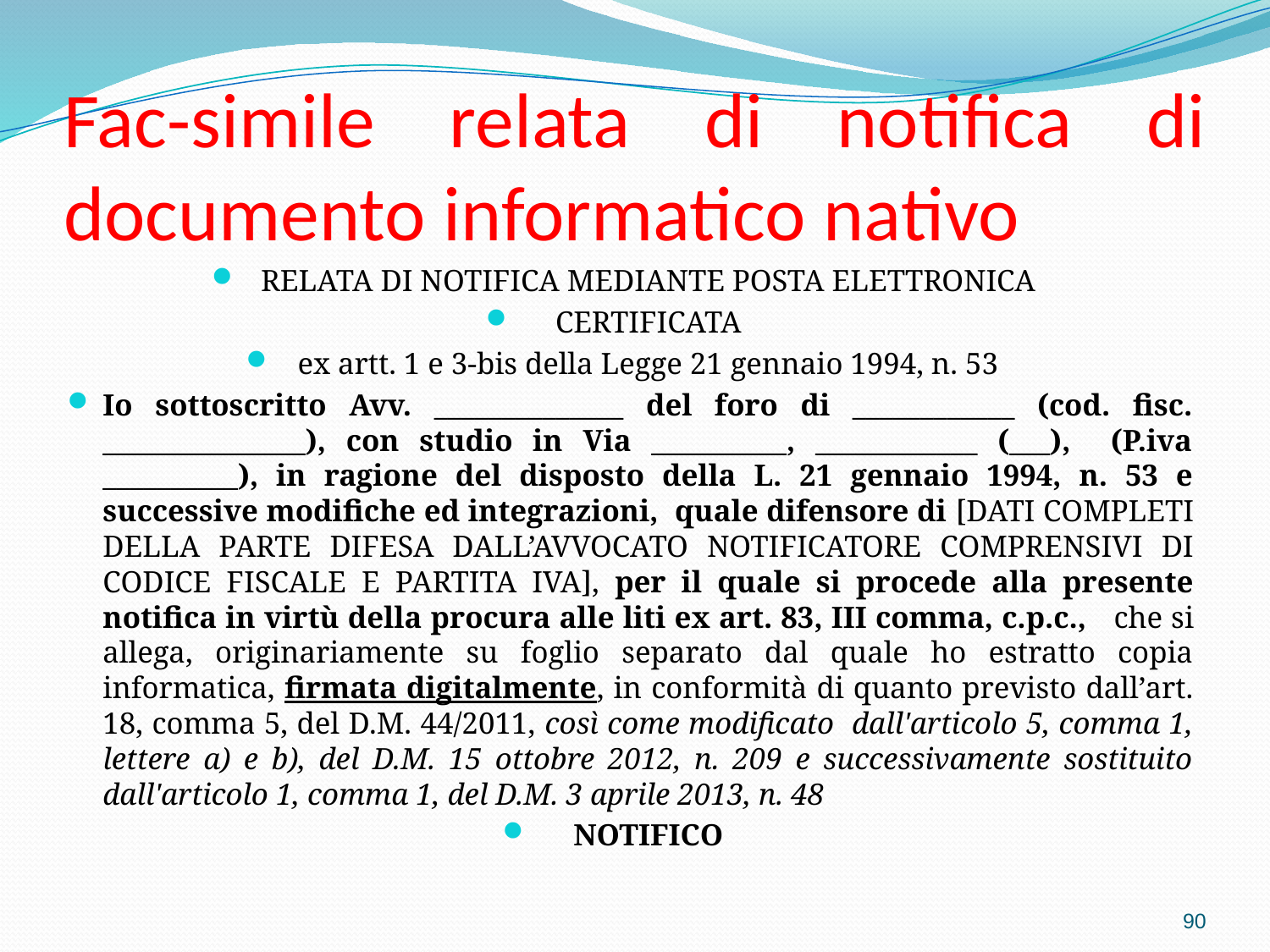

# Fac-simile relata di notifica di documento informatico nativo
RELATA DI NOTIFICA MEDIANTE POSTA ELETTRONICA
CERTIFICATA
ex artt. 1 e 3-bis della Legge 21 gennaio 1994, n. 53
Io sottoscritto Avv. ______________ del foro di ____________ (cod. fisc. _______________), con studio in Via __________, ____________ (___),  (P.iva __________), in ragione del disposto della L. 21 gennaio 1994, n. 53 e successive modifiche ed integrazioni,  quale difensore di [DATI COMPLETI DELLA PARTE DIFESA DALL’AVVOCATO NOTIFICATORE COMPRENSIVI DI CODICE FISCALE E PARTITA IVA], per il quale si procede alla presente notifica in virtù della procura alle liti ex art. 83, III comma, c.p.c.,   che si allega, originariamente su foglio separato dal quale ho estratto copia informatica, firmata digitalmente, in conformità di quanto previsto dall’art. 18, comma 5, del D.M. 44/2011, così come modificato  dall'articolo 5, comma 1, lettere a) e b), del D.M. 15 ottobre 2012, n. 209 e successivamente sostituito dall'articolo 1, comma 1, del D.M. 3 aprile 2013, n. 48
NOTIFICO
90